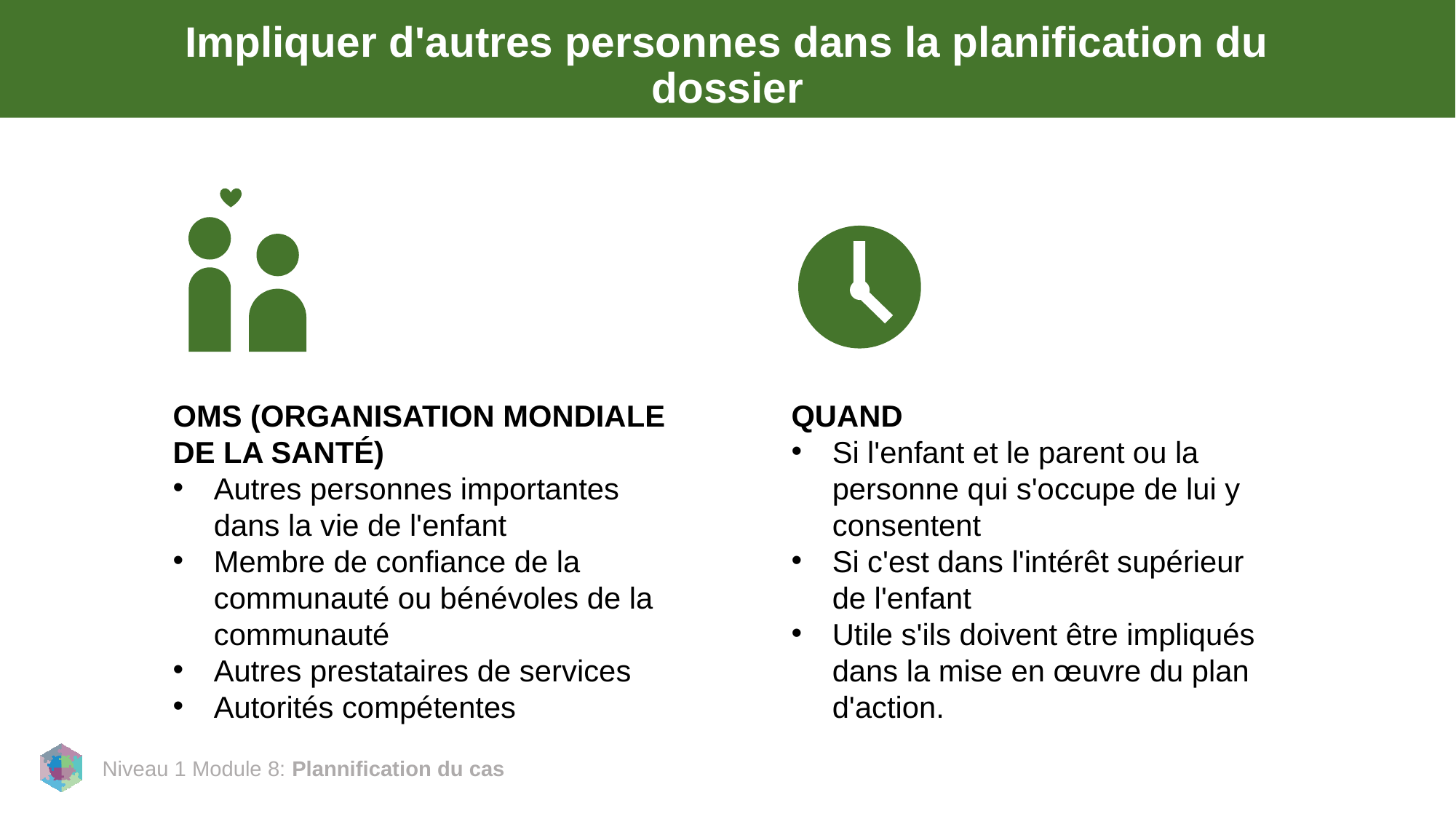

# Impliquer d'autres personnes dans la planification du dossier

OMS (ORGANISATION MONDIALE DE LA SANTÉ)
Autres personnes importantes dans la vie de l'enfant
Membre de confiance de la communauté ou bénévoles de la communauté
Autres prestataires de services
Autorités compétentes
QUAND
Si l'enfant et le parent ou la personne qui s'occupe de lui y consentent
Si c'est dans l'intérêt supérieur de l'enfant
Utile s'ils doivent être impliqués dans la mise en œuvre du plan d'action.